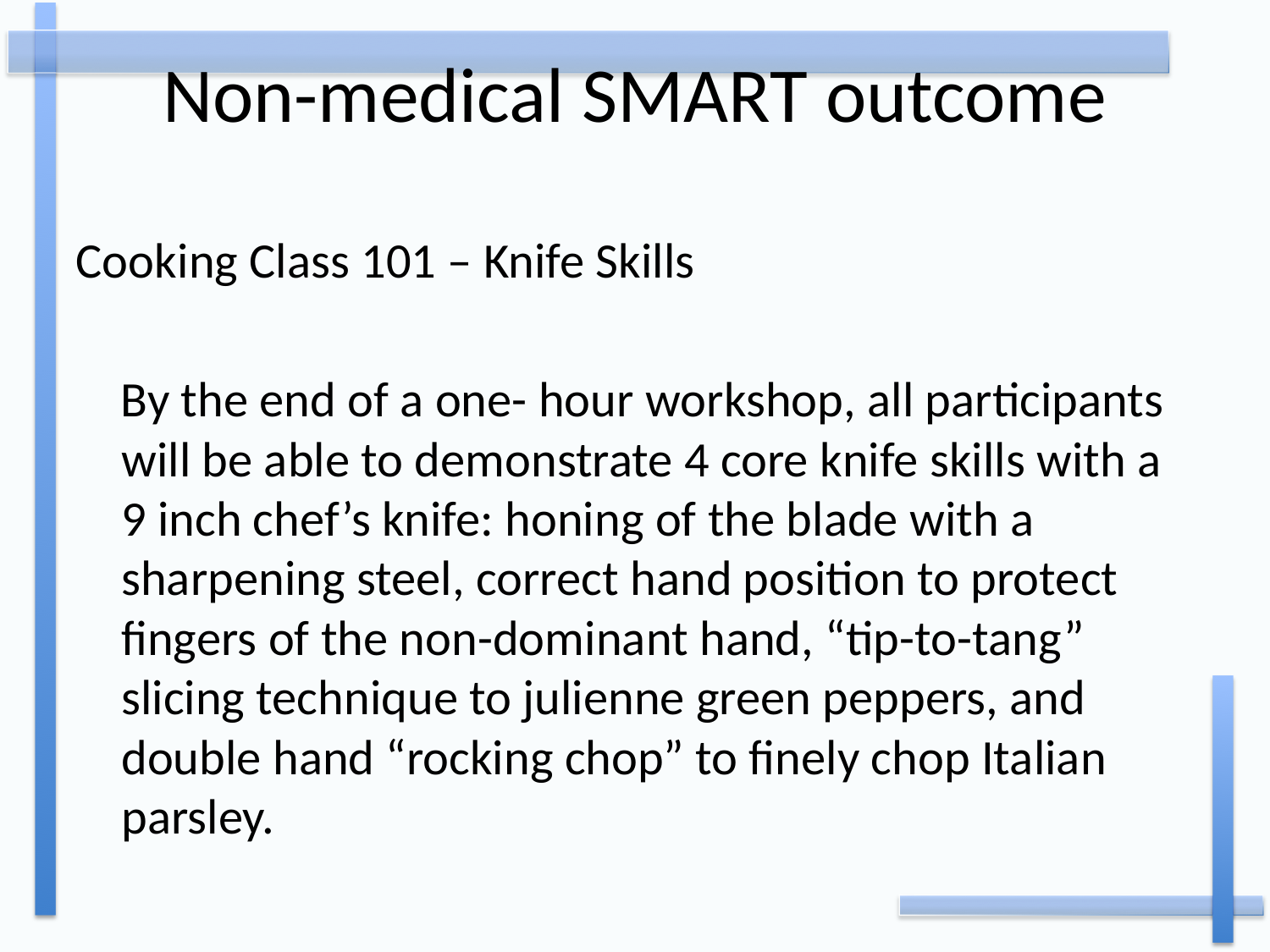

# Non-medical SMART outcome
Cooking Class 101 – Knife Skills

    By the end of a one- hour workshop, all participants will be able to demonstrate 4 core knife skills with a 9 inch chef’s knife: honing of the blade with a sharpening steel, correct hand position to protect fingers of the non-dominant hand, “tip-to-tang” slicing technique to julienne green peppers, and double hand “rocking chop” to finely chop Italian parsley.